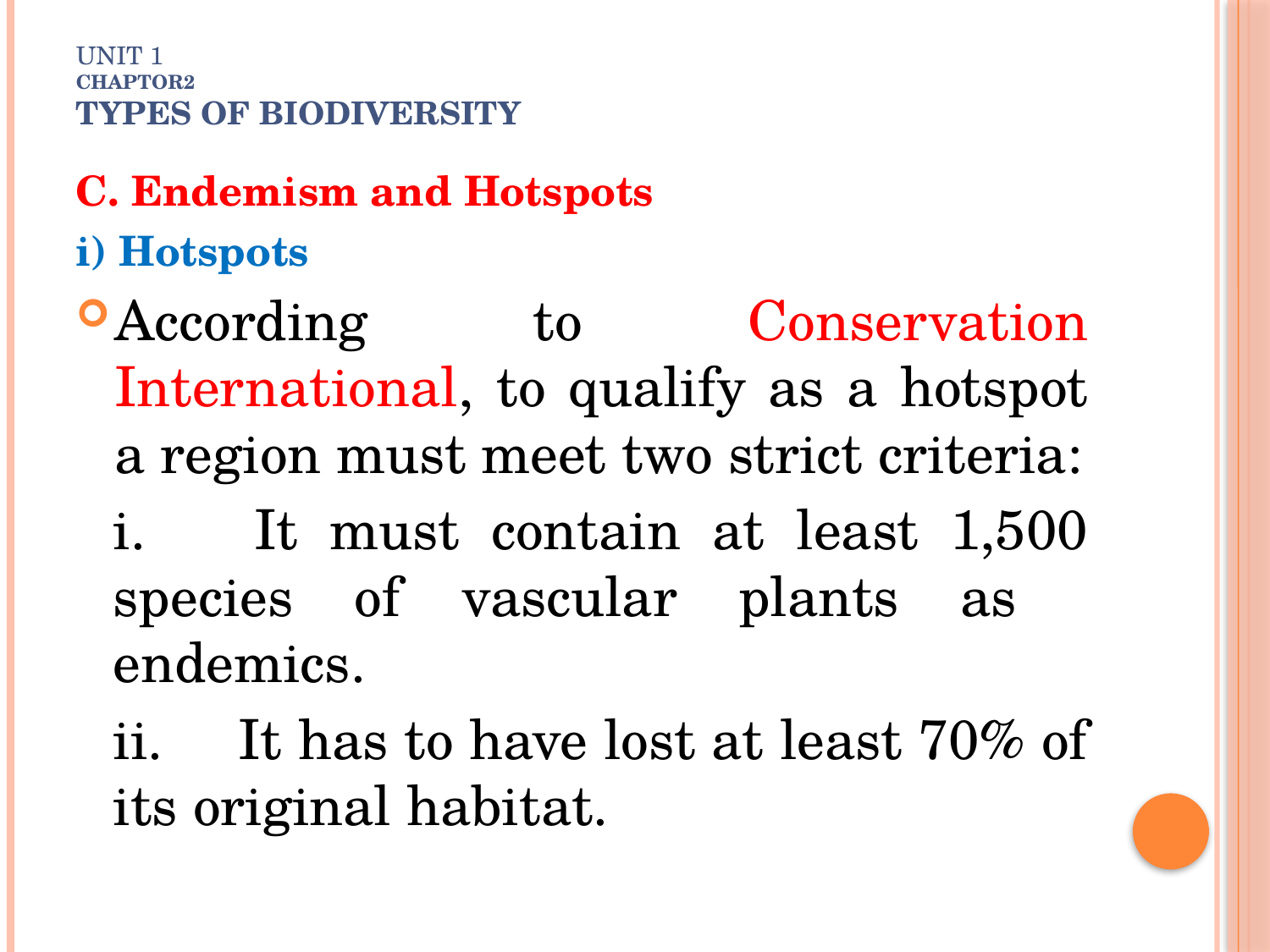

# Unit 1 Chaptor2 TYPES OF Biodiversity
C. Endemism and Hotspots
i) Hotspots
According to Conservation International, to qualify as a hotspot a region must meet two strict criteria:
	i. 	It must contain at least 1,500 	species of vascular plants as 	endemics.
	ii. 	It has to have lost at least 70% of 	its original habitat.